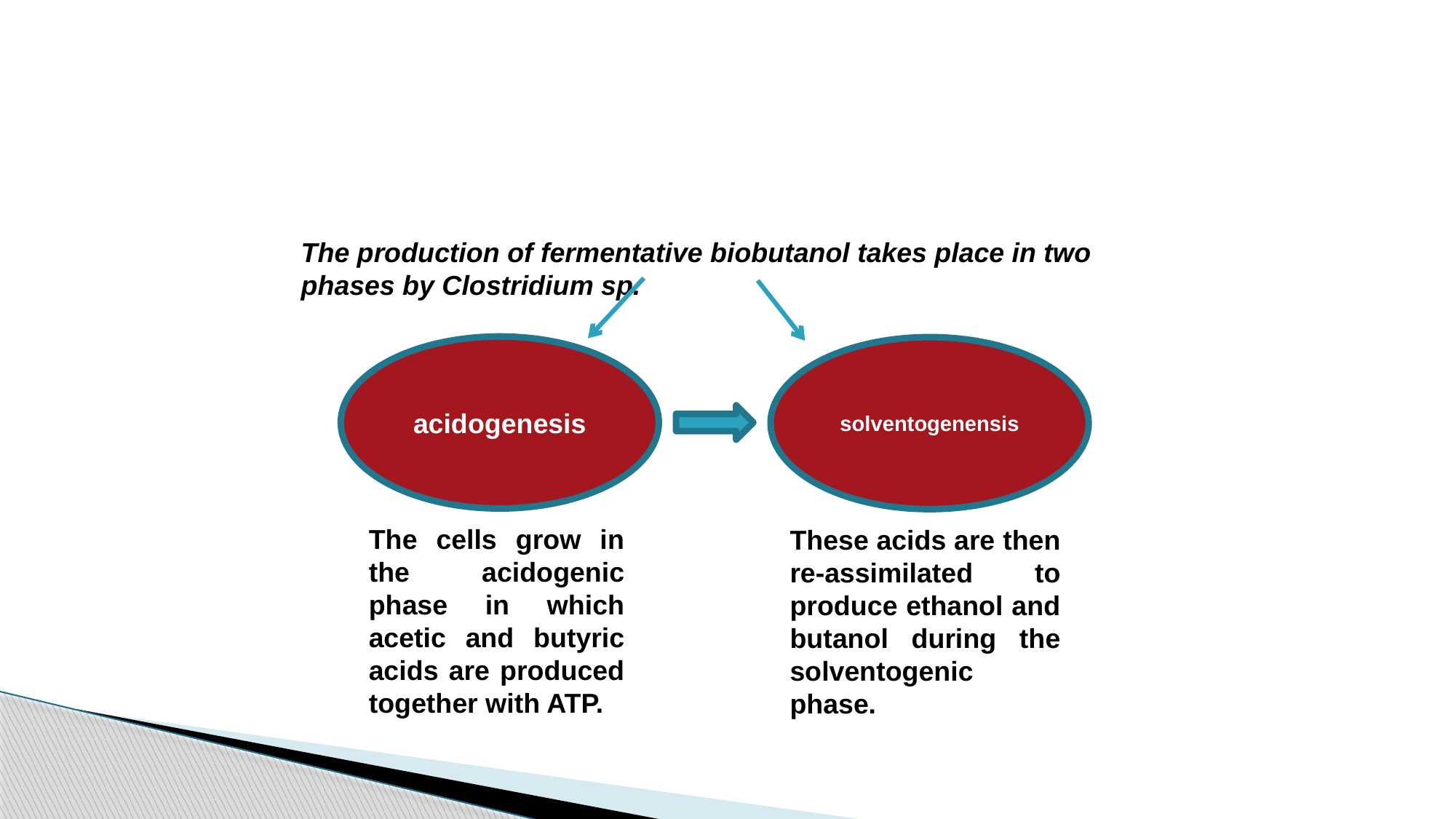

#

The production of fermentative biobutanol takes place in two phases by Clostridium sp.
acidogenesis
solventogenensis

These acids are then re-assimilated to produce ethanol and butanol during the solventogenic phase.
The cells grow in the acidogenic phase in which acetic and butyric acids are produced together with ATP.